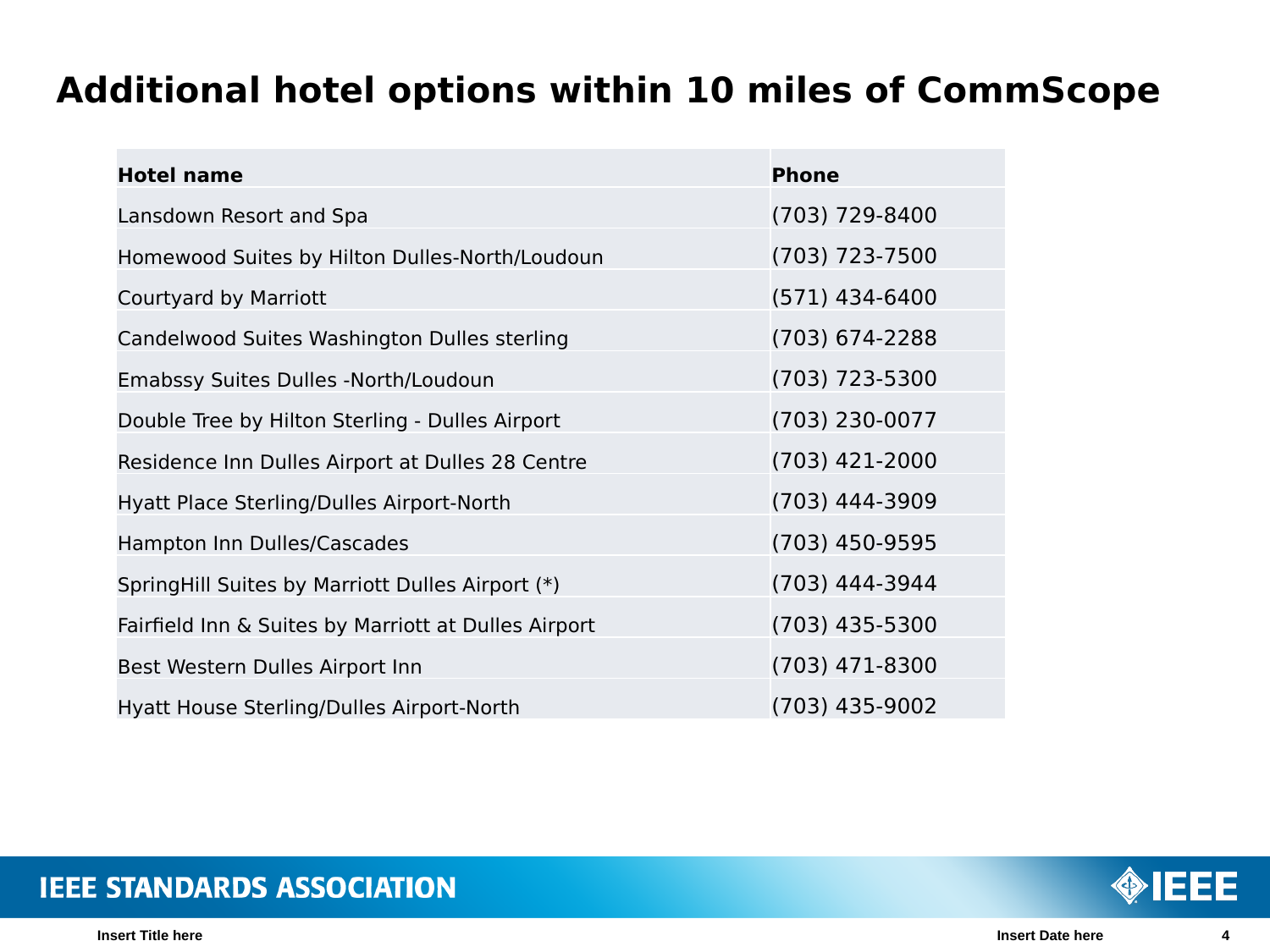

# Additional hotel options within 10 miles of CommScope
| Hotel name | Phone |
| --- | --- |
| Lansdown Resort and Spa | (703) 729-8400 |
| Homewood Suites by Hilton Dulles-North/Loudoun | (703) 723-7500 |
| Courtyard by Marriott | (571) 434-6400 |
| Candelwood Suites Washington Dulles sterling | (703) 674-2288 |
| Emabssy Suites Dulles -North/Loudoun | (703) 723-5300 |
| Double Tree by Hilton Sterling - Dulles Airport | (703) 230-0077 |
| Residence Inn Dulles Airport at Dulles 28 Centre | (703) 421-2000 |
| Hyatt Place Sterling/Dulles Airport-North | (703) 444-3909 |
| Hampton Inn Dulles/Cascades | (703) 450-9595 |
| SpringHill Suites by Marriott Dulles Airport (\*) | (703) 444-3944 |
| Fairfield Inn & Suites by Marriott at Dulles Airport | (703) 435-5300 |
| Best Western Dulles Airport Inn | (703) 471-8300 |
| Hyatt House Sterling/Dulles Airport-North | (703) 435-9002 |
Insert Title here
Insert Date here
4